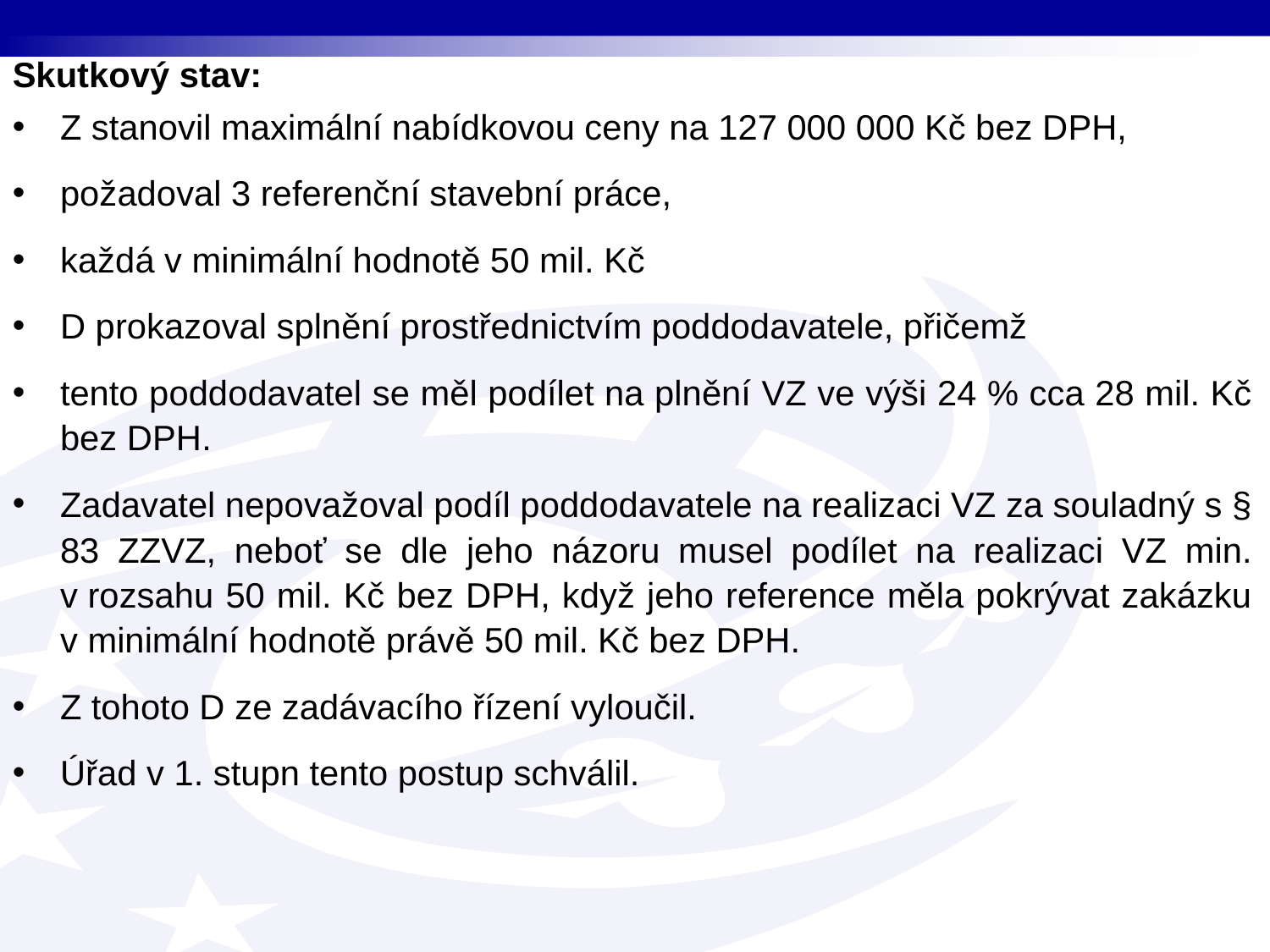

Skutkový stav:
Z stanovil maximální nabídkovou ceny na 127 000 000 Kč bez DPH,
požadoval 3 referenční stavební práce,
každá v minimální hodnotě 50 mil. Kč
D prokazoval splnění prostřednictvím poddodavatele, přičemž
tento poddodavatel se měl podílet na plnění VZ ve výši 24 % cca 28 mil. Kč bez DPH.
Zadavatel nepovažoval podíl poddodavatele na realizaci VZ za souladný s § 83 ZZVZ, neboť se dle jeho názoru musel podílet na realizaci VZ min. v rozsahu 50 mil. Kč bez DPH, když jeho reference měla pokrývat zakázku v minimální hodnotě právě 50 mil. Kč bez DPH.
Z tohoto D ze zadávacího řízení vyloučil.
Úřad v 1. stupn tento postup schválil.